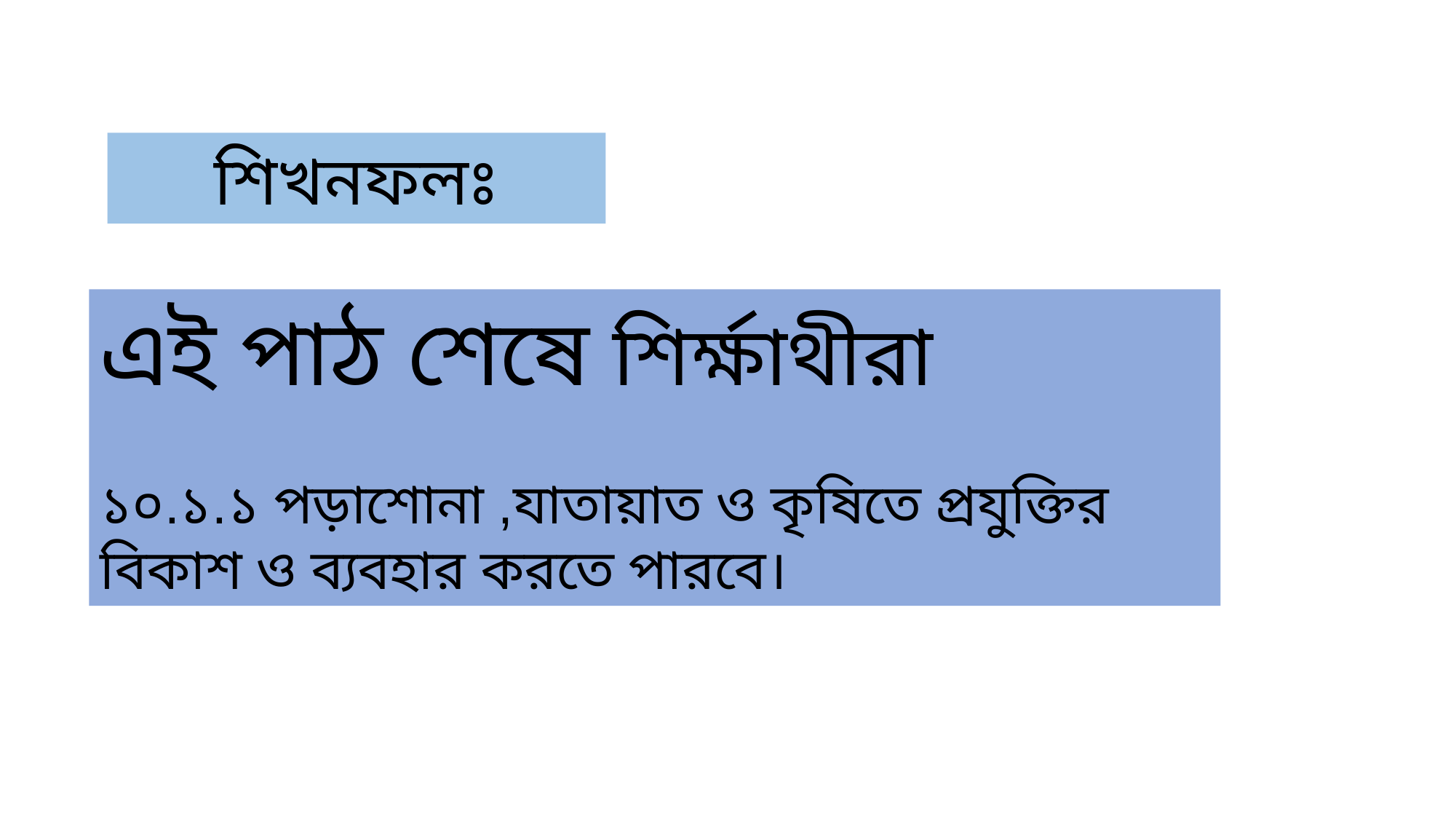

শিখনফলঃ
এই পাঠ শেষে শির্ক্ষাথীরা

১০.১.১ পড়াশোনা ,যাতায়াত ও কৃষিতে প্রযুক্তির বিকাশ ও ব্যবহার করতে পারবে।